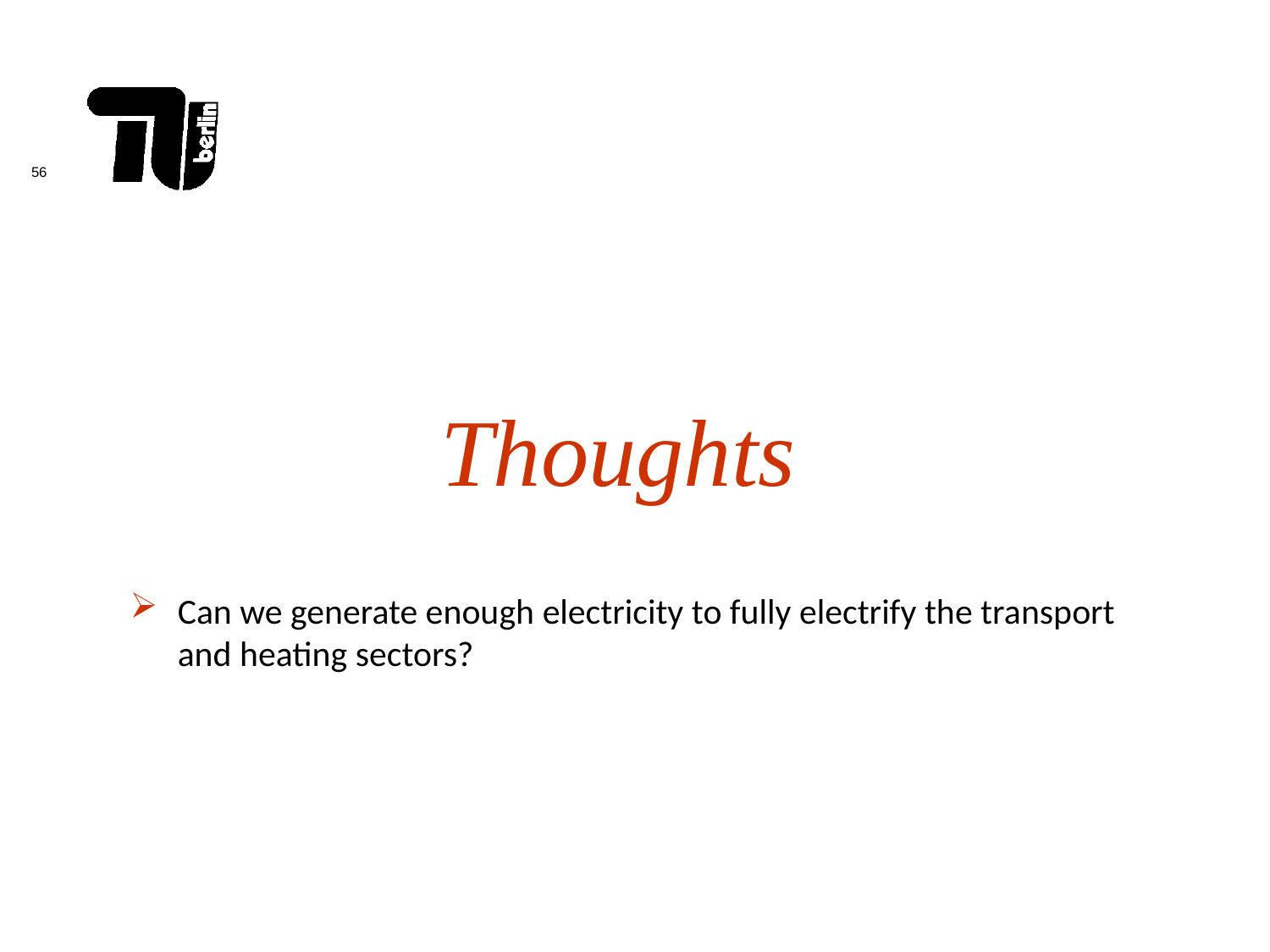

# Thoughts
Can we generate enough electricity to fully electrify the transport and heating sectors?